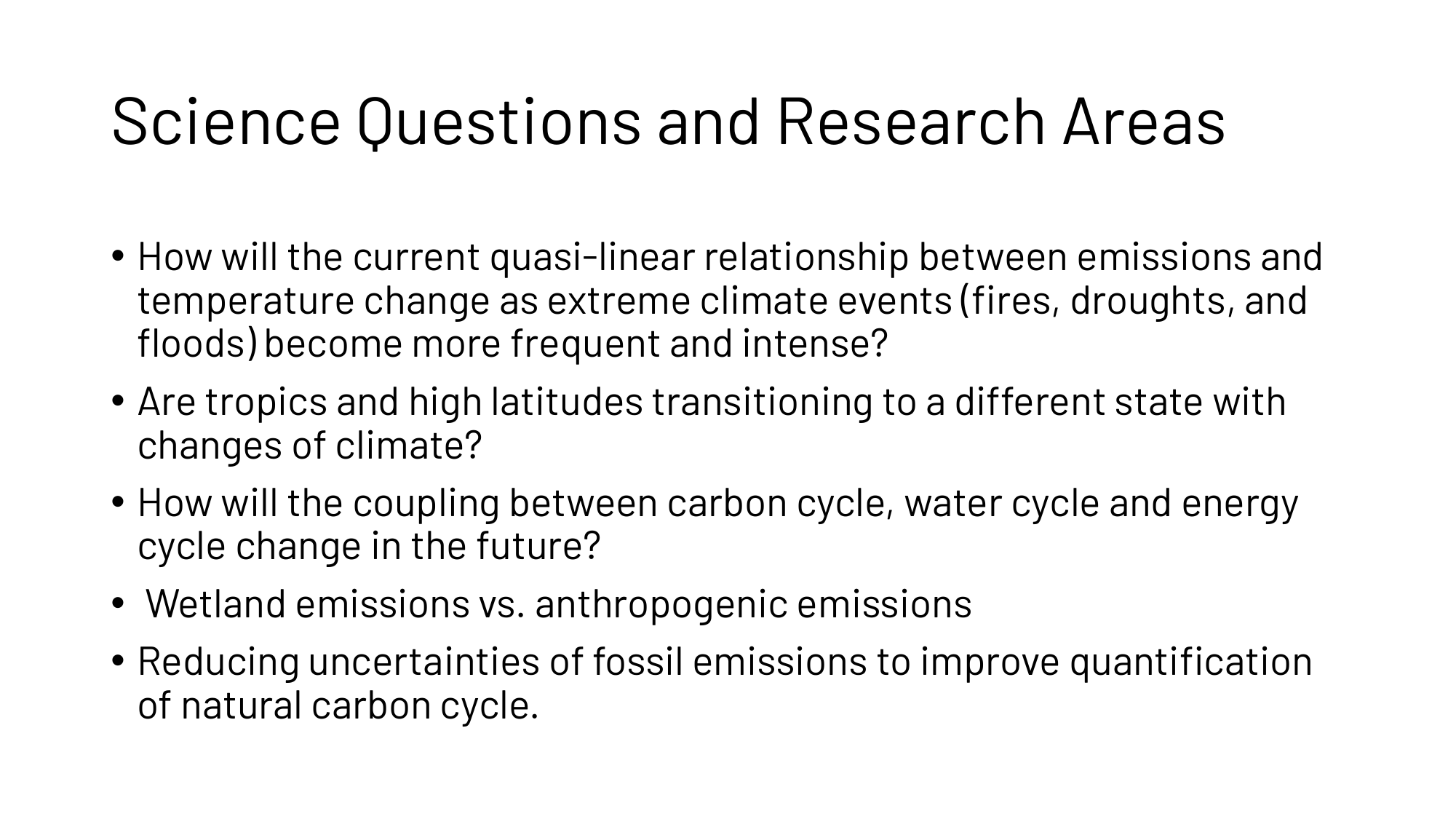

# Science Questions and Research Areas

How will the current quasi-linear relationship between emissions and temperature change as extreme climate events (fires, droughts, and floods) become more frequent and intense?
Are tropics and high latitudes transitioning to a different state with changes of climate?
How will the coupling between carbon cycle, water cycle and energy cycle change in the future?
 Wetland emissions vs. anthropogenic emissions
Reducing uncertainties of fossil emissions to improve quantification of natural carbon cycle.